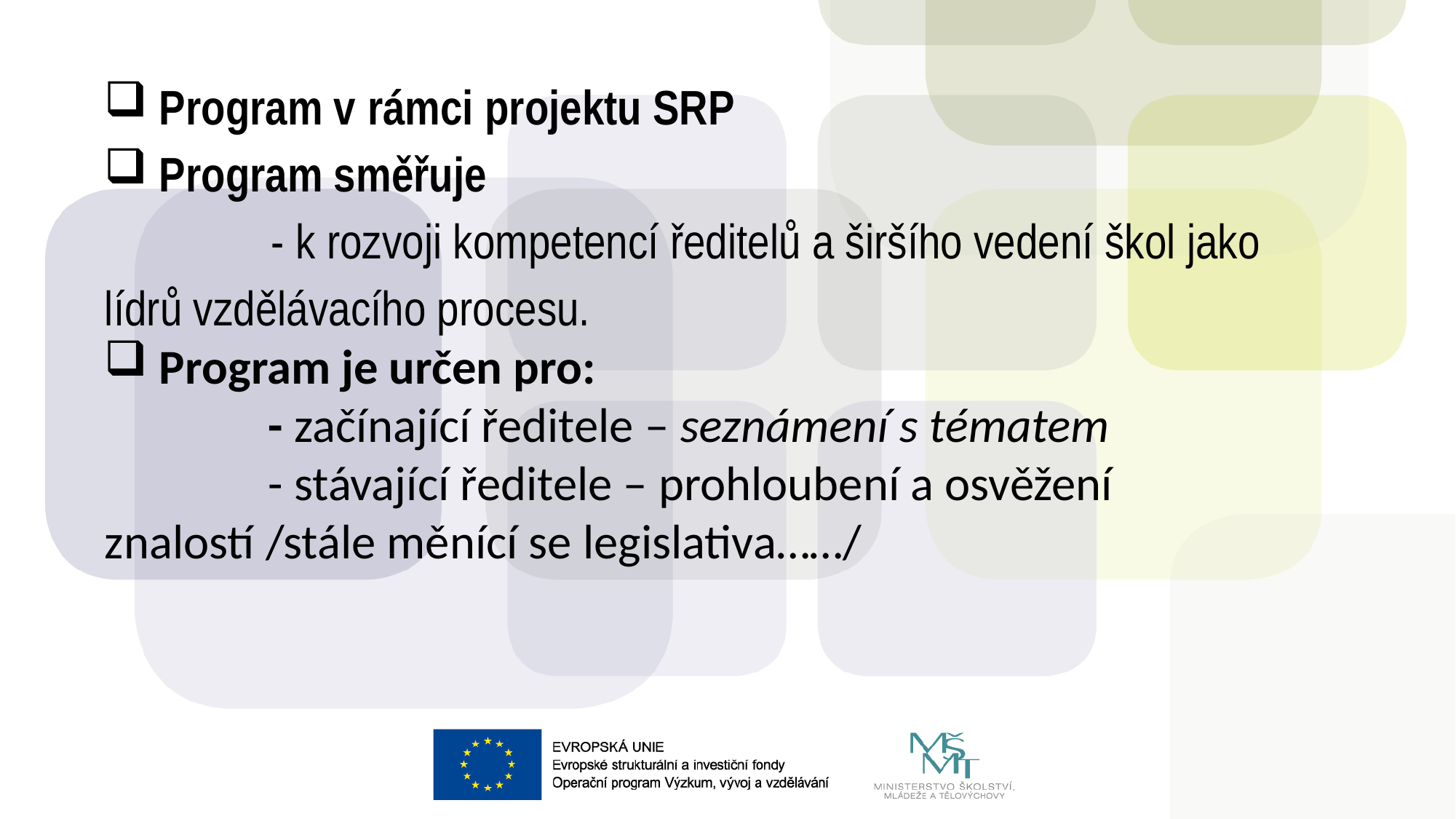

Program v rámci projektu SRP
Program směřuje
               - k rozvoji kompetencí ředitelů a širšího vedení škol jako lídrů vzdělávacího procesu.
 Program je určen pro:
               - začínající ředitele – seznámení s tématem
               - stávající ředitele – prohloubení a osvěžení znalostí /stále měnící se legislativa……/